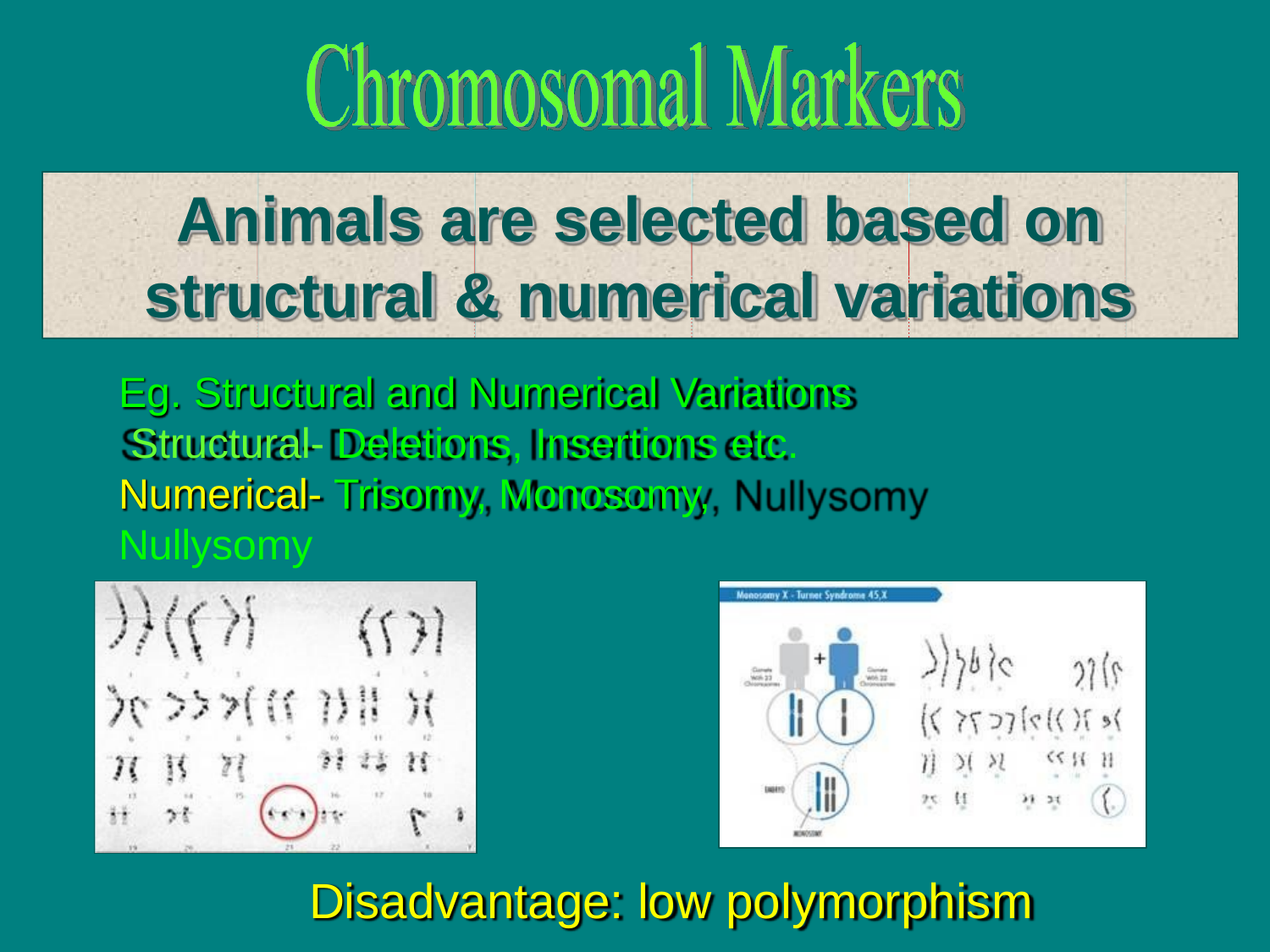

# Animals are selected based on  structural & numerical variations

Eg. Structural and Numerical Variations  Structural- Deletions, Insertions etc.
Numerical- Trisomy, Monosomy, Nullysomy

Disadvantage: low polymorphism